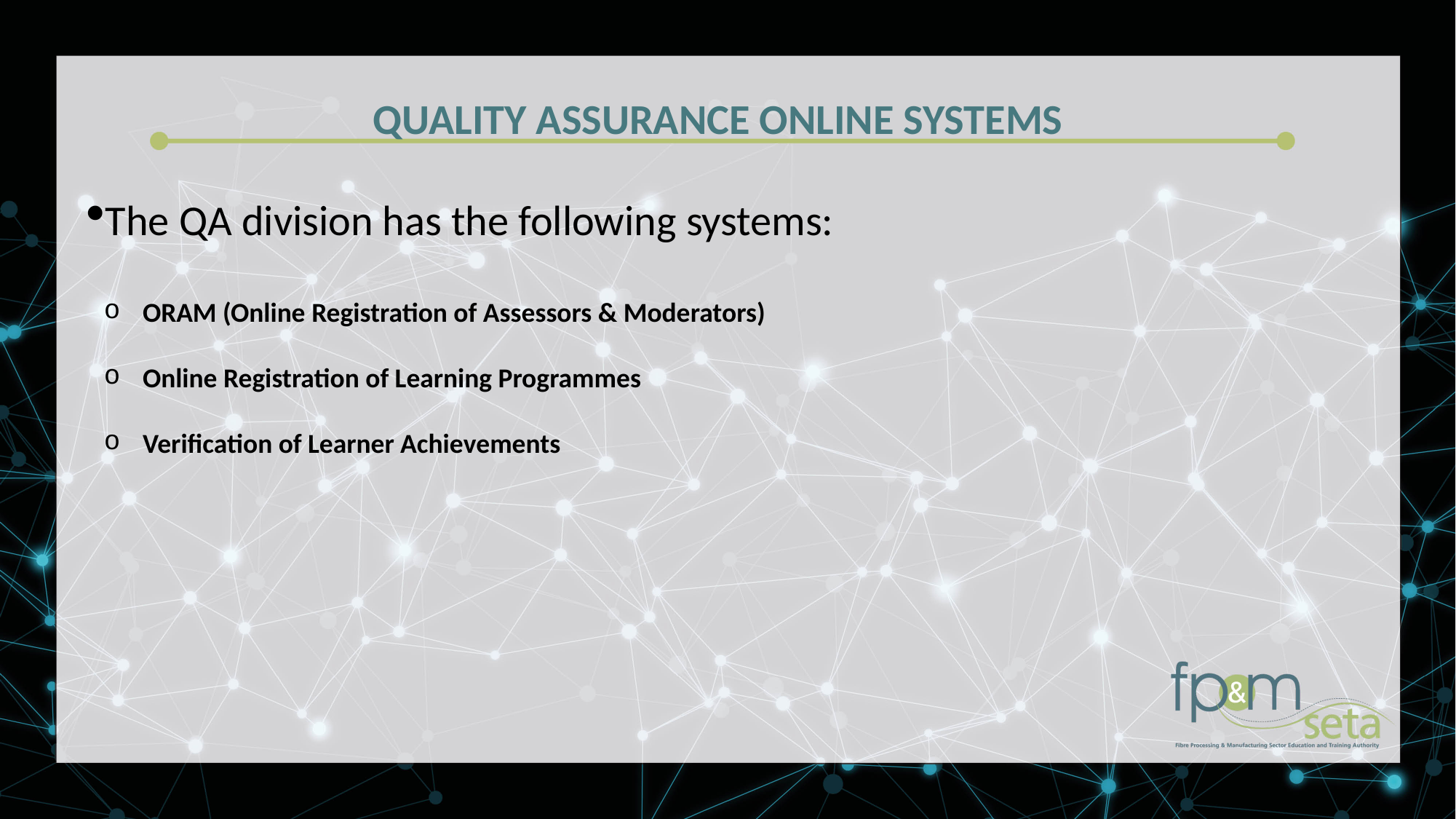

QUALITY ASSURANCE ONLINE SYSTEMS
The QA division has the following systems:

ORAM (Online Registration of Assessors & Moderators)

Online Registration of Learning Programmes

Verification of Learner Achievements